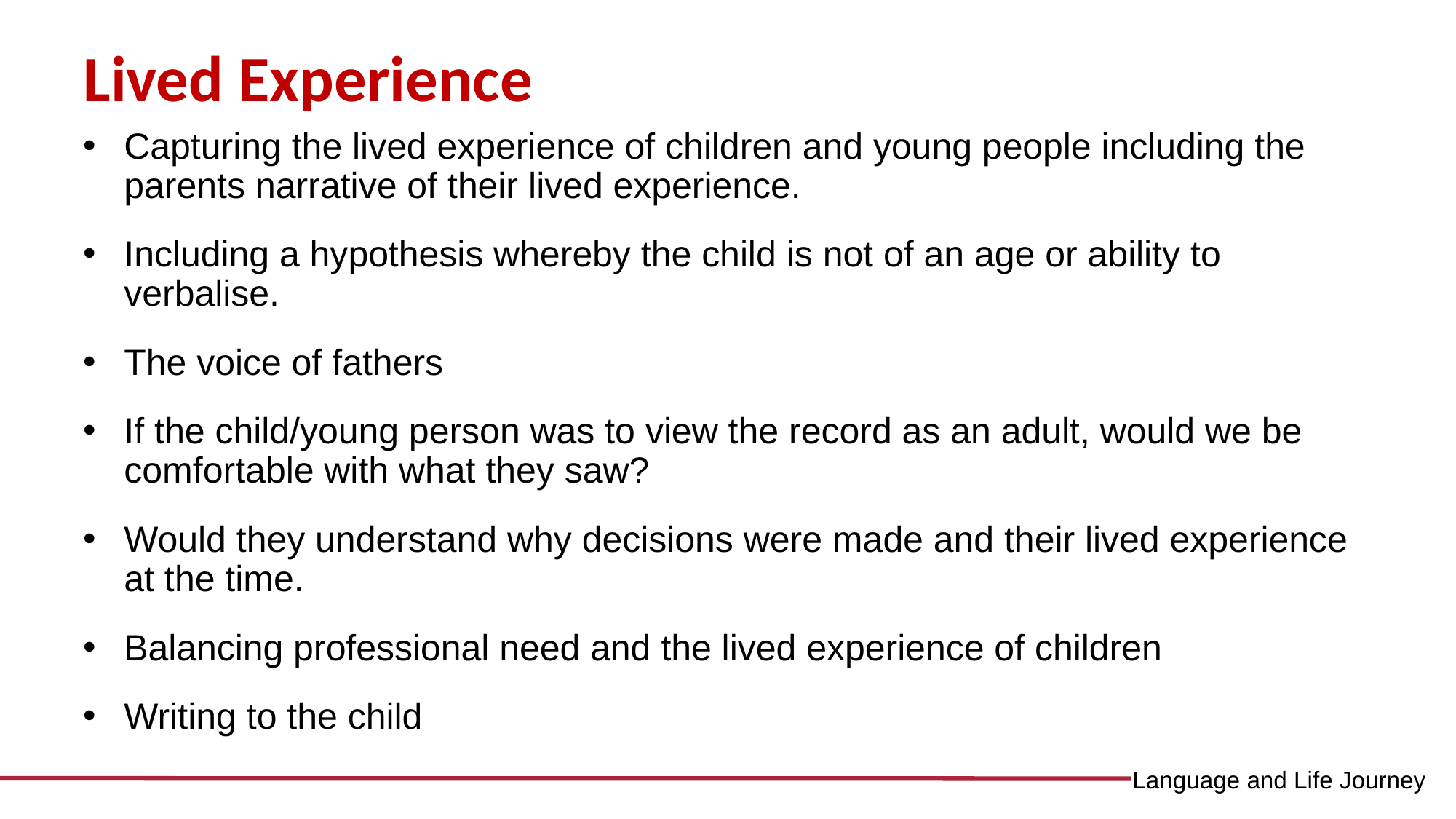

Lived Experience
Capturing the lived experience of children and young people including the parents narrative of their lived experience.
Including a hypothesis whereby the child is not of an age or ability to verbalise.
The voice of fathers
If the child/young person was to view the record as an adult, would we be comfortable with what they saw?
Would they understand why decisions were made and their lived experience at the time.
Balancing professional need and the lived experience of children
Writing to the child

# Language and Life Journey